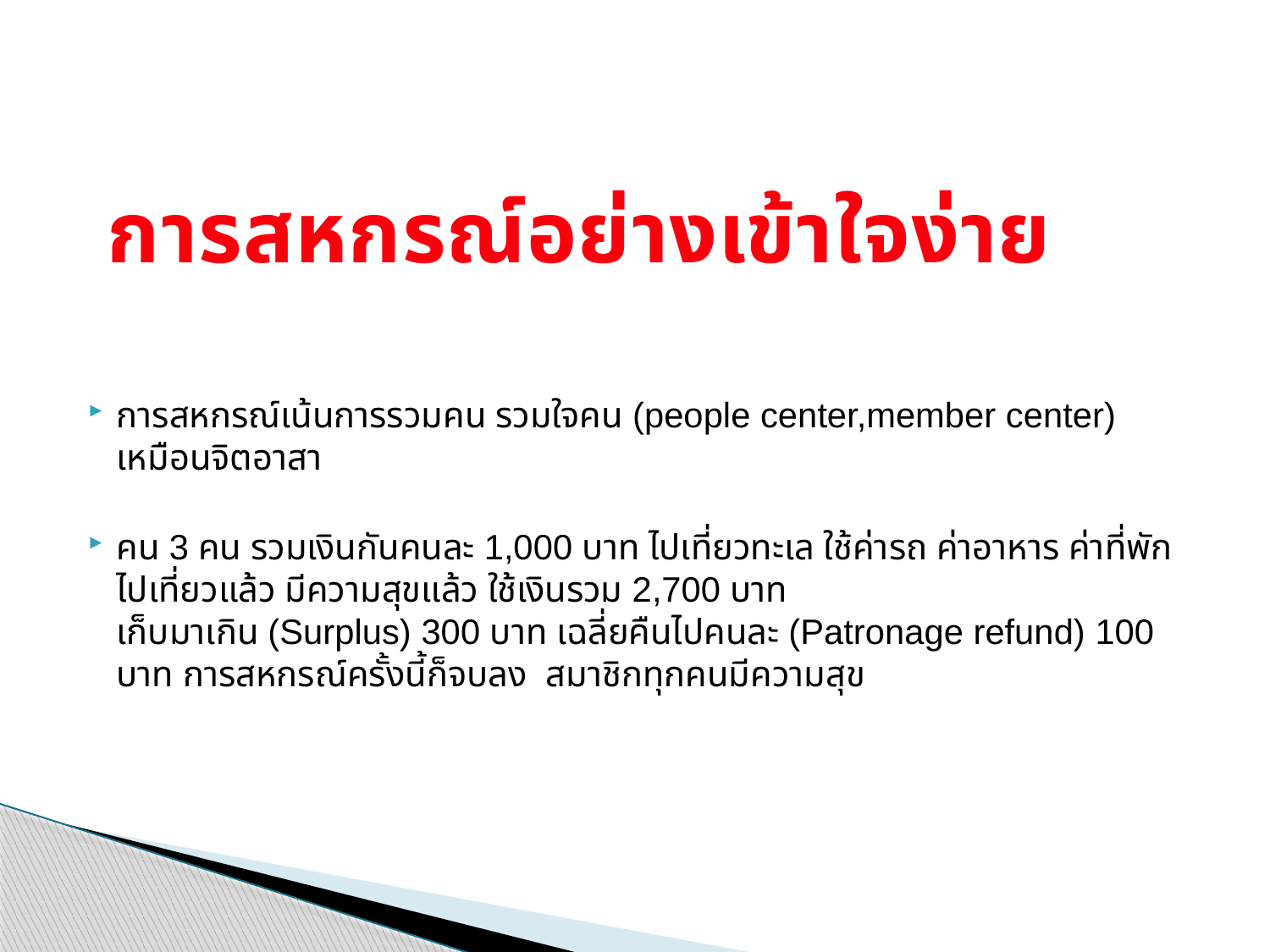

# การสหกรณ์อย่างเข้าใจง่าย
การสหกรณ์เน้นการรวมคน รวมใจคน (people center,member center) เหมือนจิตอาสา
คน 3 คน รวมเงินกันคนละ 1,000 บาท ไปเที่ยวทะเล ใช้ค่ารถ ค่าอาหาร ค่าที่พัก
ไปเที่ยวแล้ว มีความสุขแล้ว ใช้เงินรวม 2,700 บาท
เก็บมาเกิน (Surplus) 300 บาท เฉลี่ยคืนไปคนละ (Patronage refund) 100 บาท การสหกรณ์ครั้งนี้ก็จบลง  สมาชิกทุกคนมีความสุข